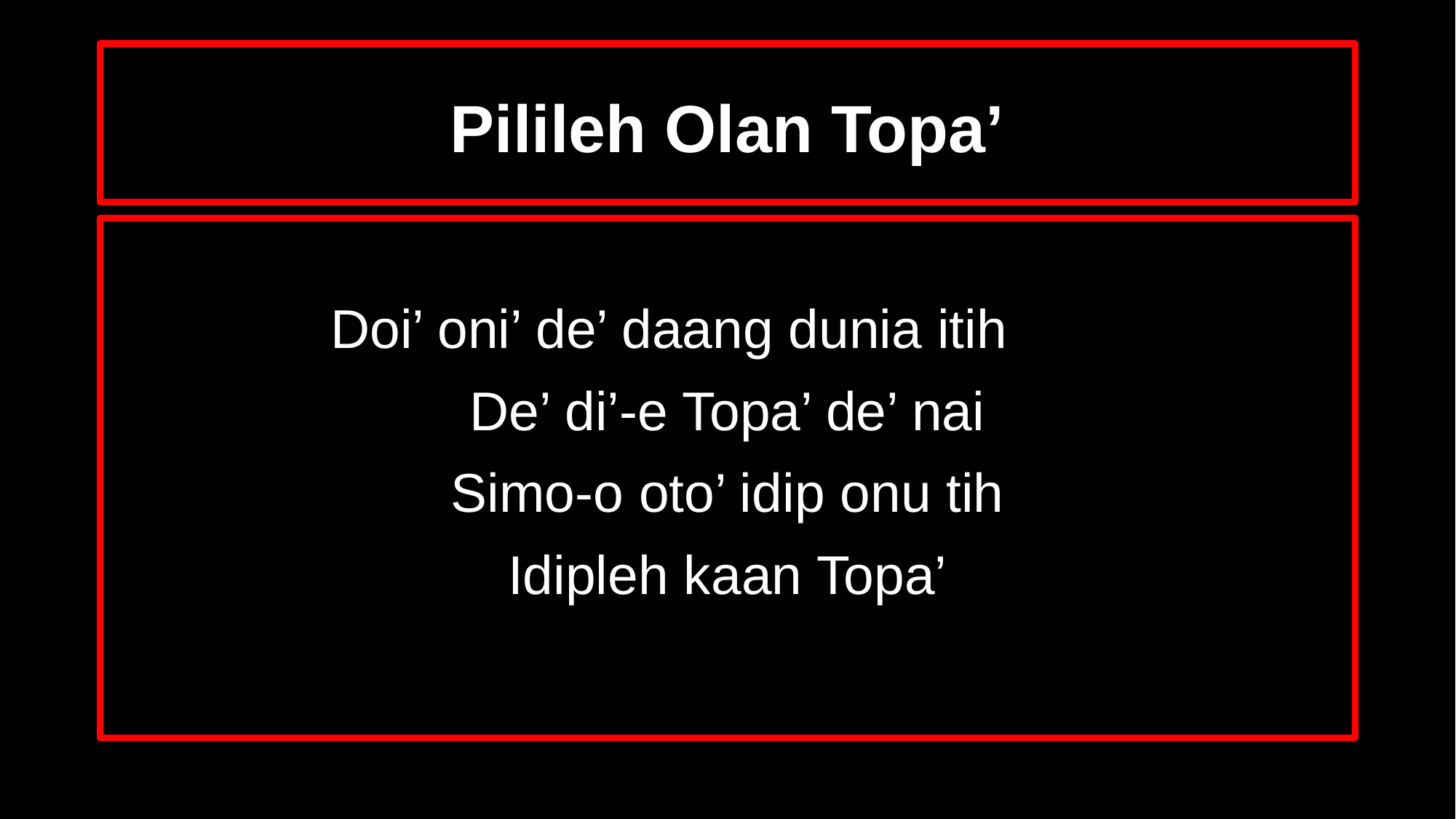

# Pilileh Olan Topa’

Doi’ oni’ de’ daang dunia itih
De’ di’-e Topa’ de’ nai
Simo-o oto’ idip onu tih
Idipleh kaan Topa’